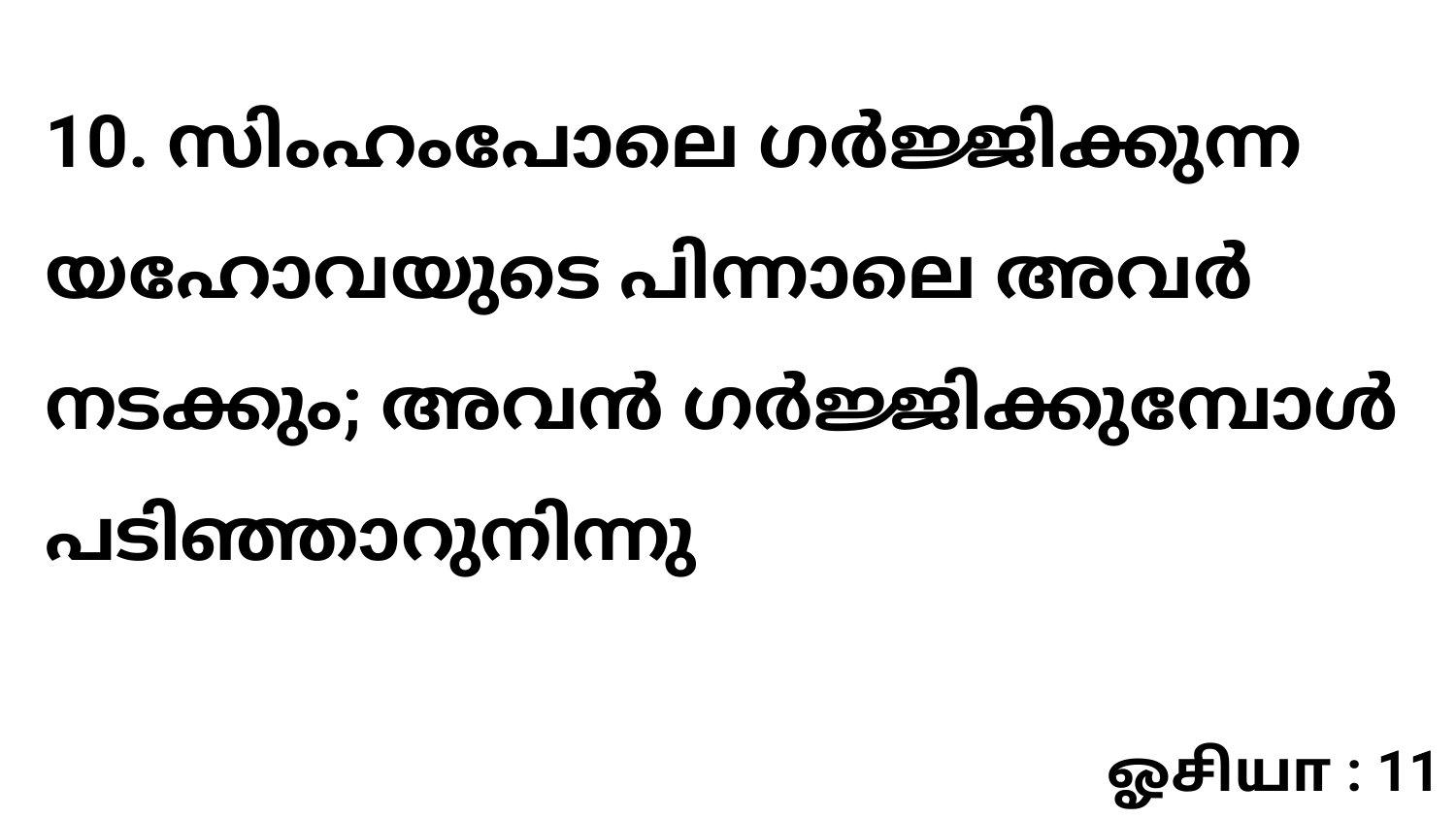

10. സിംഹംപോലെ ഗർജ്ജിക്കുന്ന യഹോവയുടെ പിന്നാലെ അവർ നടക്കും; അവൻ ഗർജ്ജിക്കുമ്പോൾ പടിഞ്ഞാറുനിന്നു
ஓசியா : 11